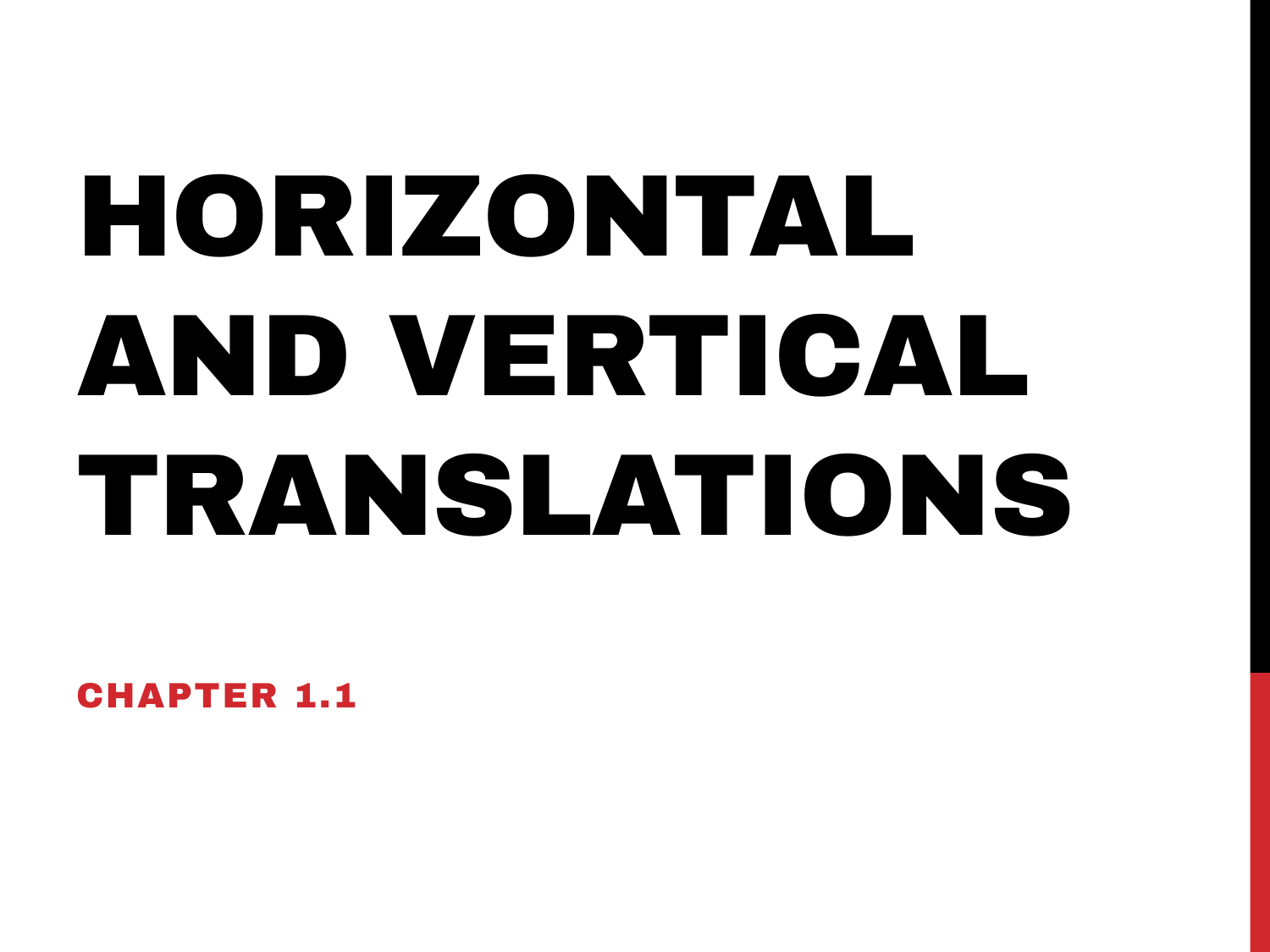

# Horizontal and vertical translations
Chapter 1.1